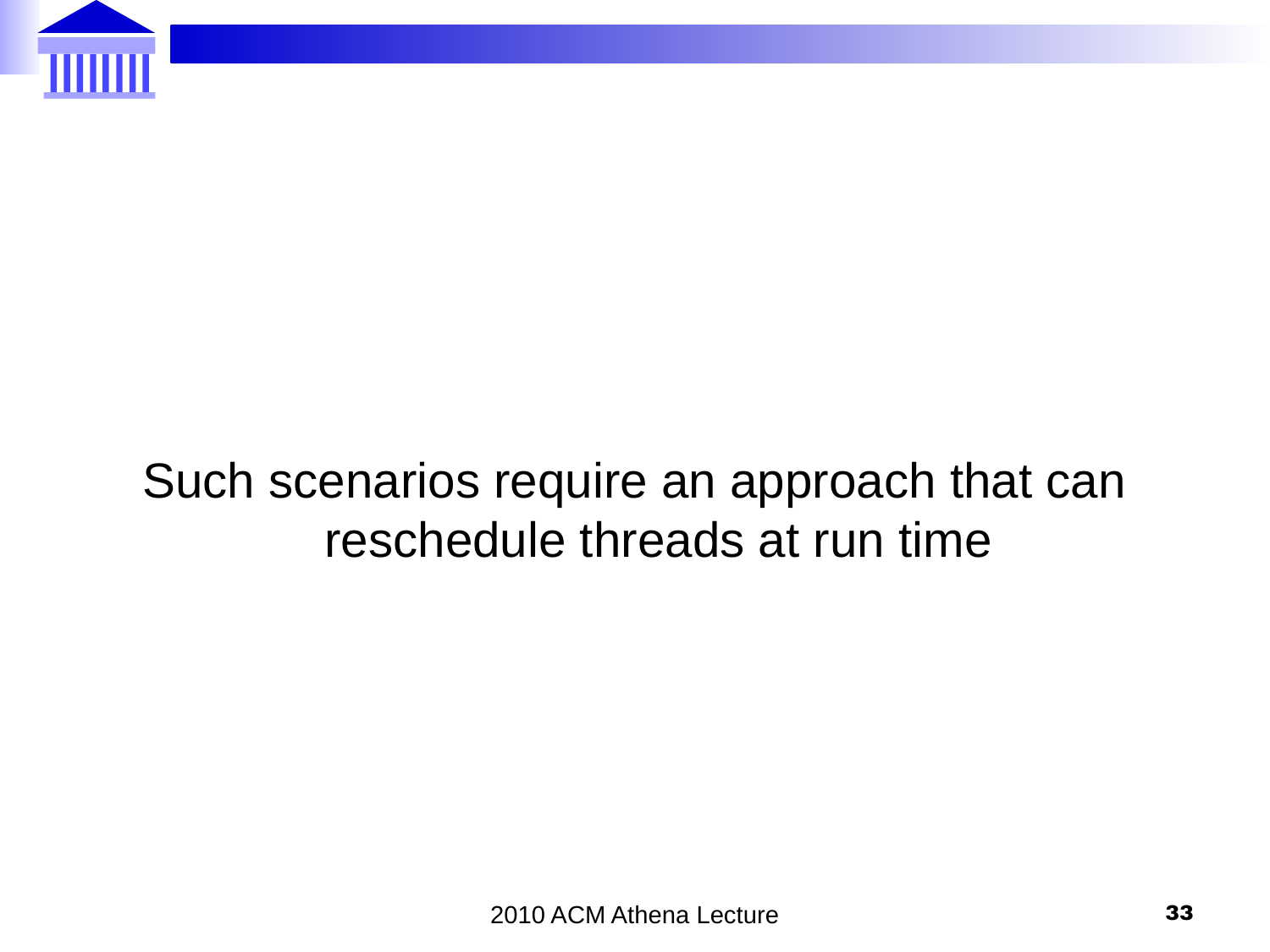

Such scenarios require an approach that can reschedule threads at run time
33
2010 ACM Athena Lecture